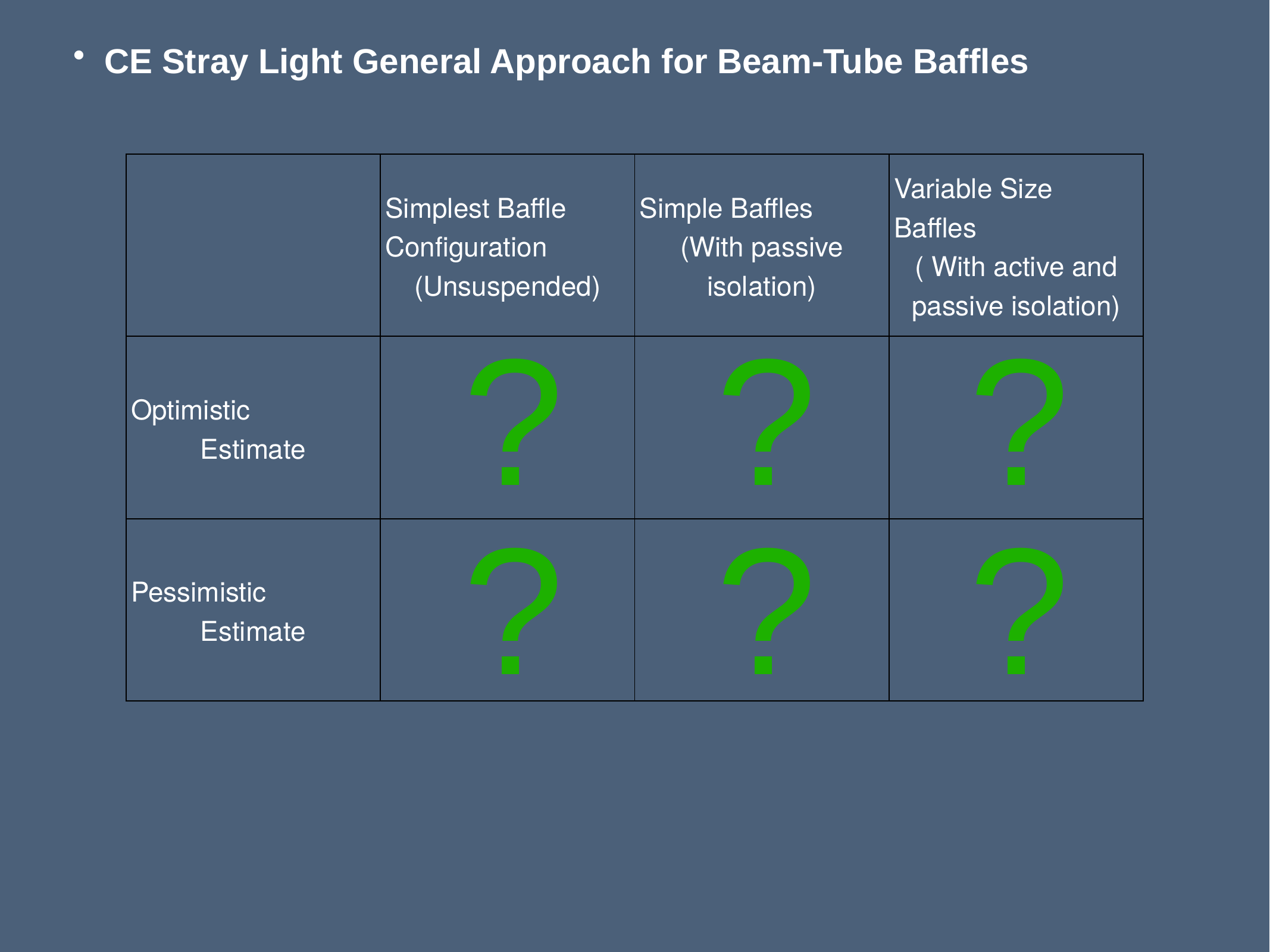

CE Stray Light General Approach for Beam-Tube Baffles
|  | Simplest Baffle Configuration (Unsuspended) | Simple Baffles (With passive isolation) | Variable Size Baffles ( With active and passive isolation) |
| --- | --- | --- | --- |
| Optimistic Estimate |  |  |  |
| Pessimistic Estimate |  |  |  |
?
?
?
?
?
?